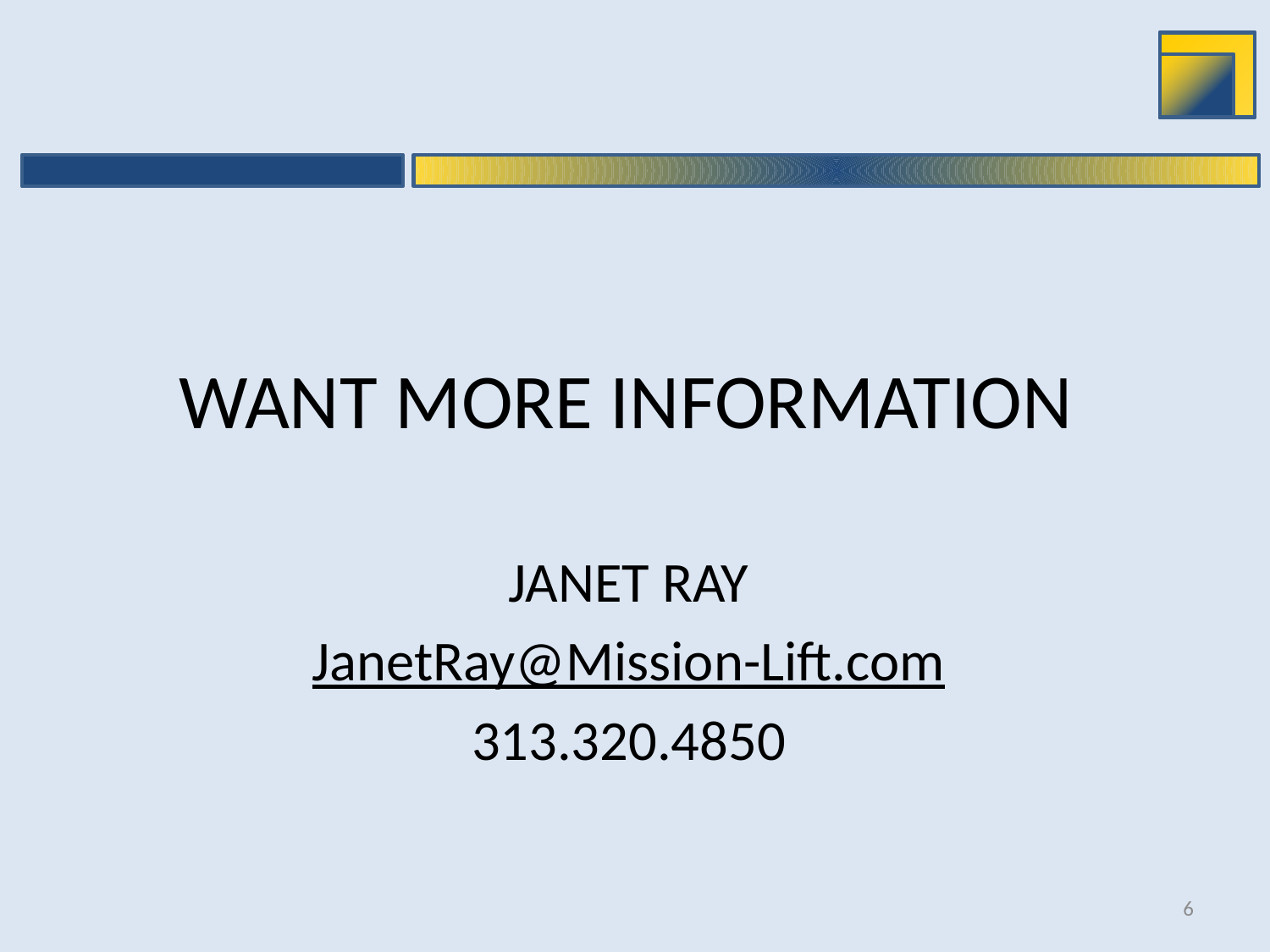

# WANT MORE INFORMATION
JANET RAY
JanetRay@Mission-Lift.com
313.320.4850
6